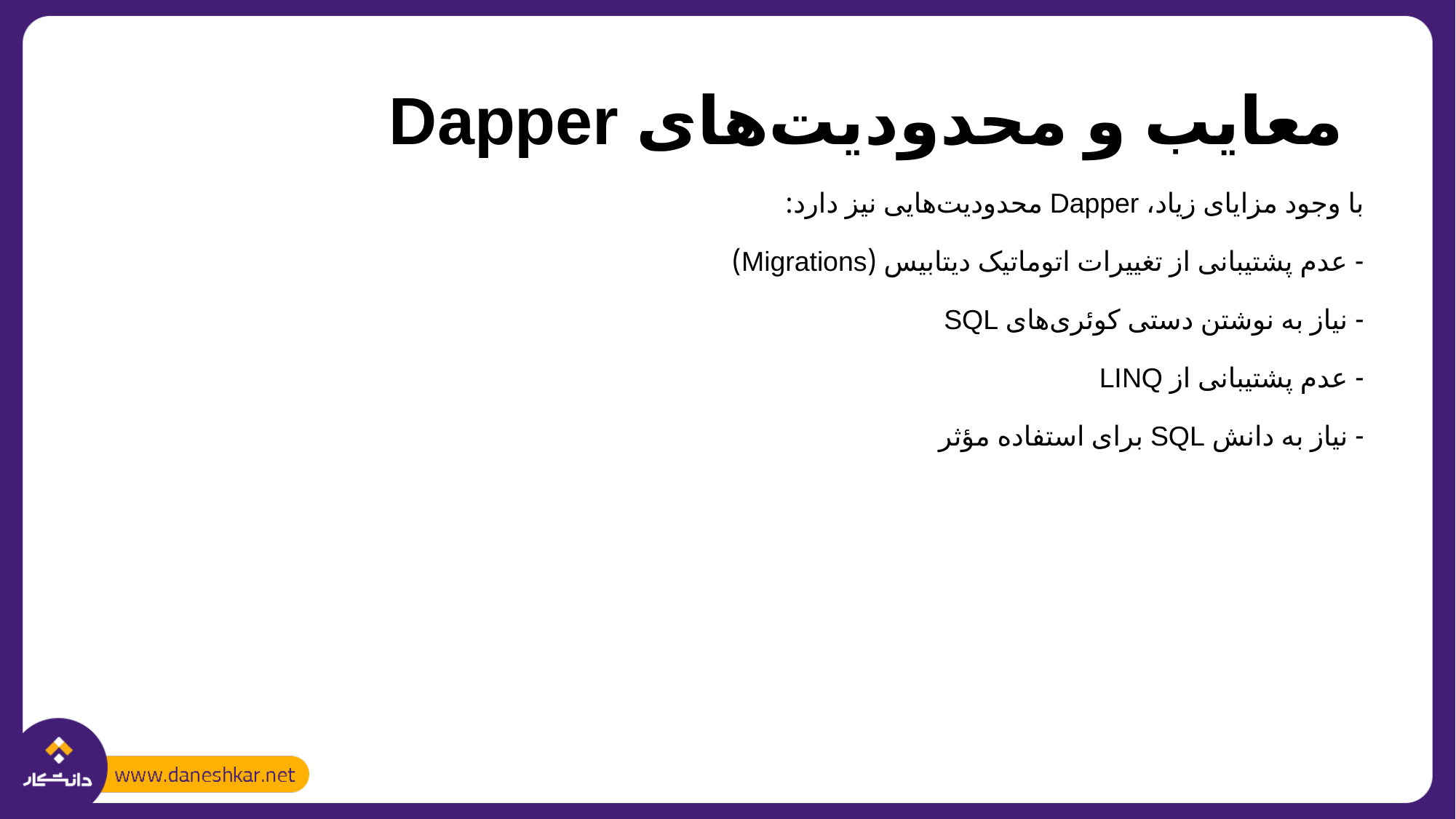

# معایب و محدودیت‌های Dapper
با وجود مزایای زیاد، Dapper محدودیت‌هایی نیز دارد:
- عدم پشتیبانی از تغییرات اتوماتیک دیتابیس (Migrations)
- نیاز به نوشتن دستی کوئری‌های SQL
- عدم پشتیبانی از LINQ
- نیاز به دانش SQL برای استفاده مؤثر